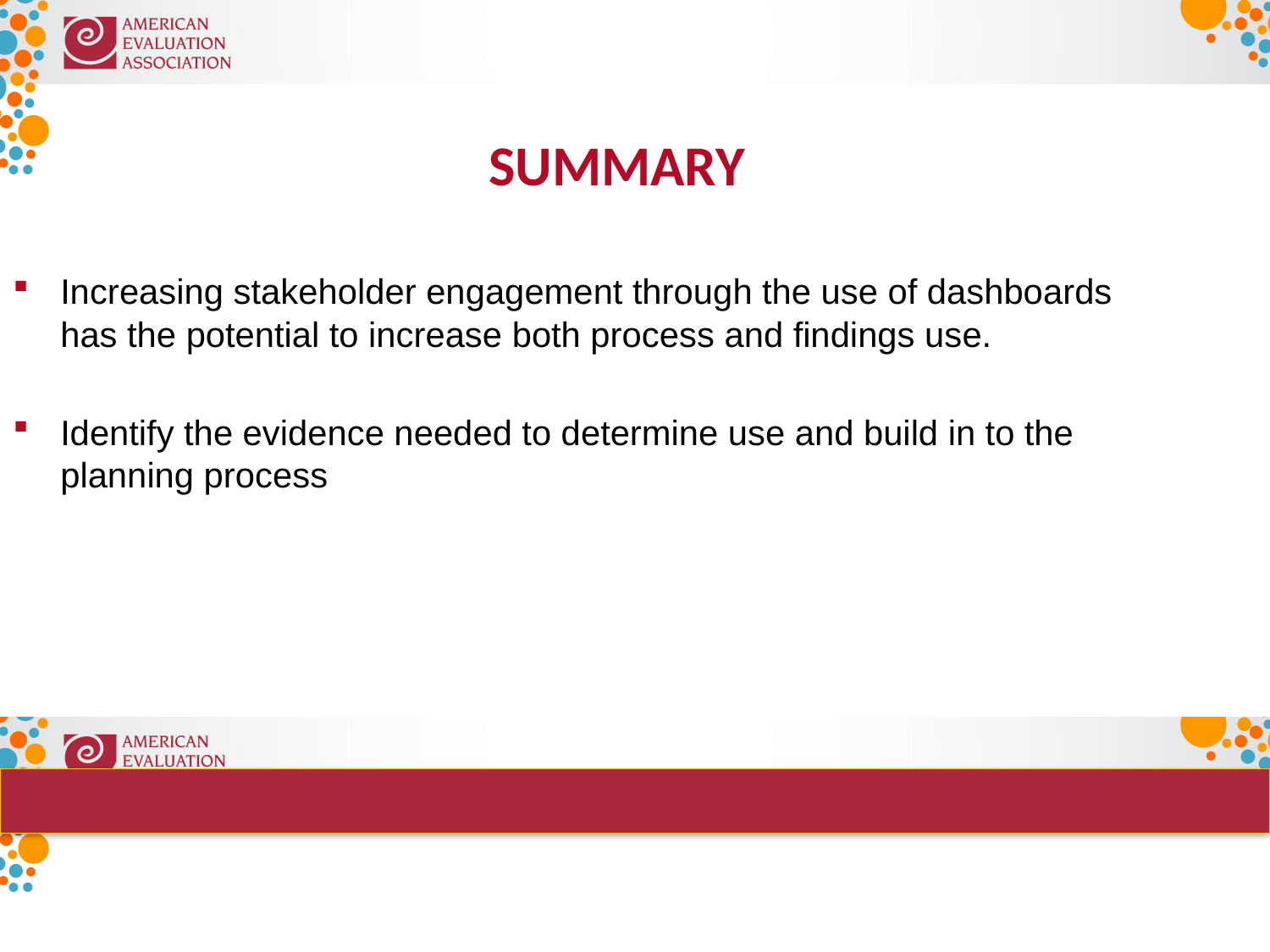

SUMMARY
Increasing stakeholder engagement through the use of dashboards has the potential to increase both process and findings use.

Identify the evidence needed to determine use and build in to the planning process